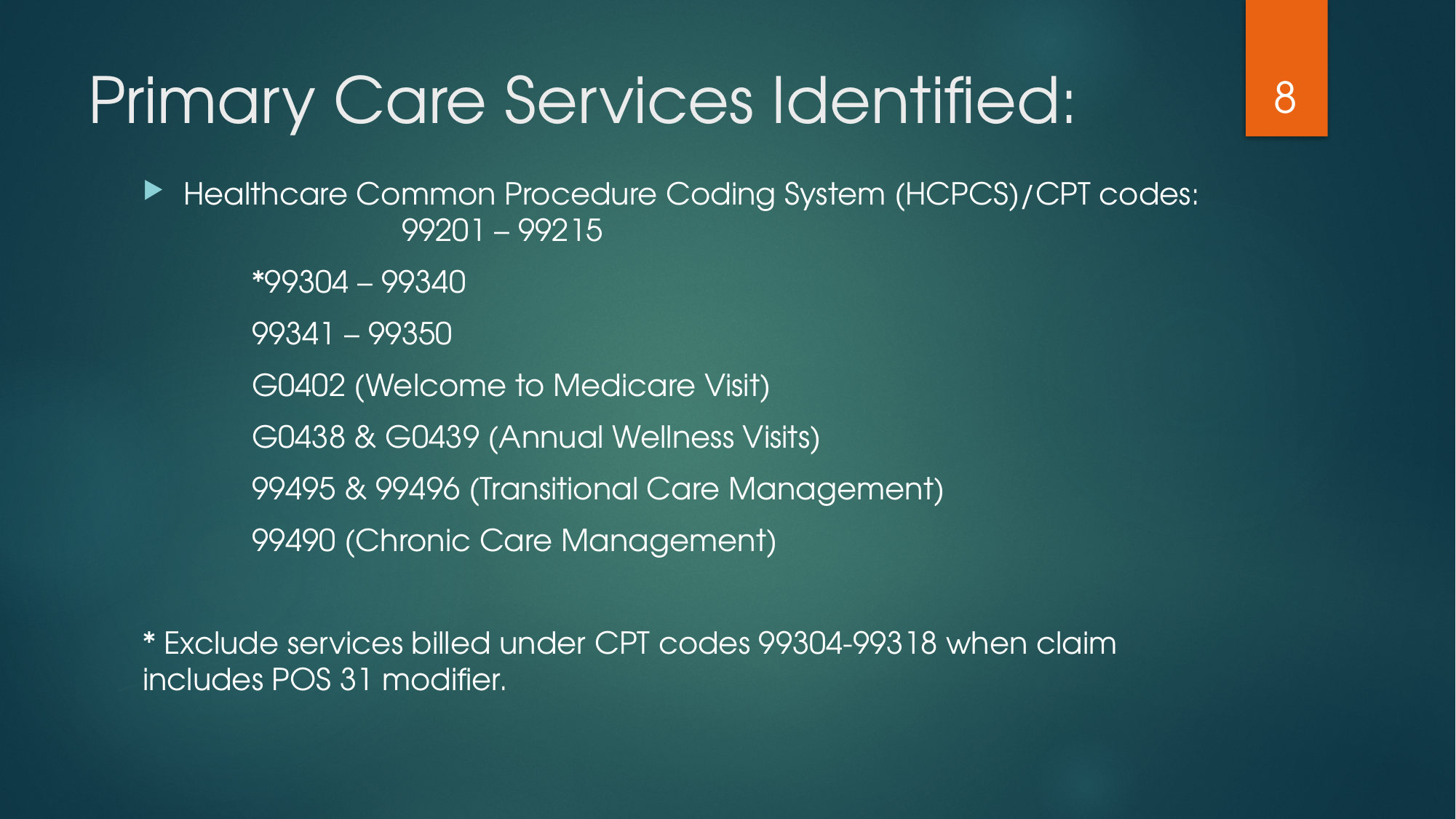

8
# Primary Care Services Identified:
Healthcare Common Procedure Coding System (HCPCS)/CPT codes: 		99201 – 99215
*99304 – 99340
99341 – 99350
G0402 (Welcome to Medicare Visit)
G0438 & G0439 (Annual Wellness Visits)
99495 & 99496 (Transitional Care Management)
99490 (Chronic Care Management)

* Exclude services billed under CPT codes 99304-99318 when claim includes POS 31 modifier.